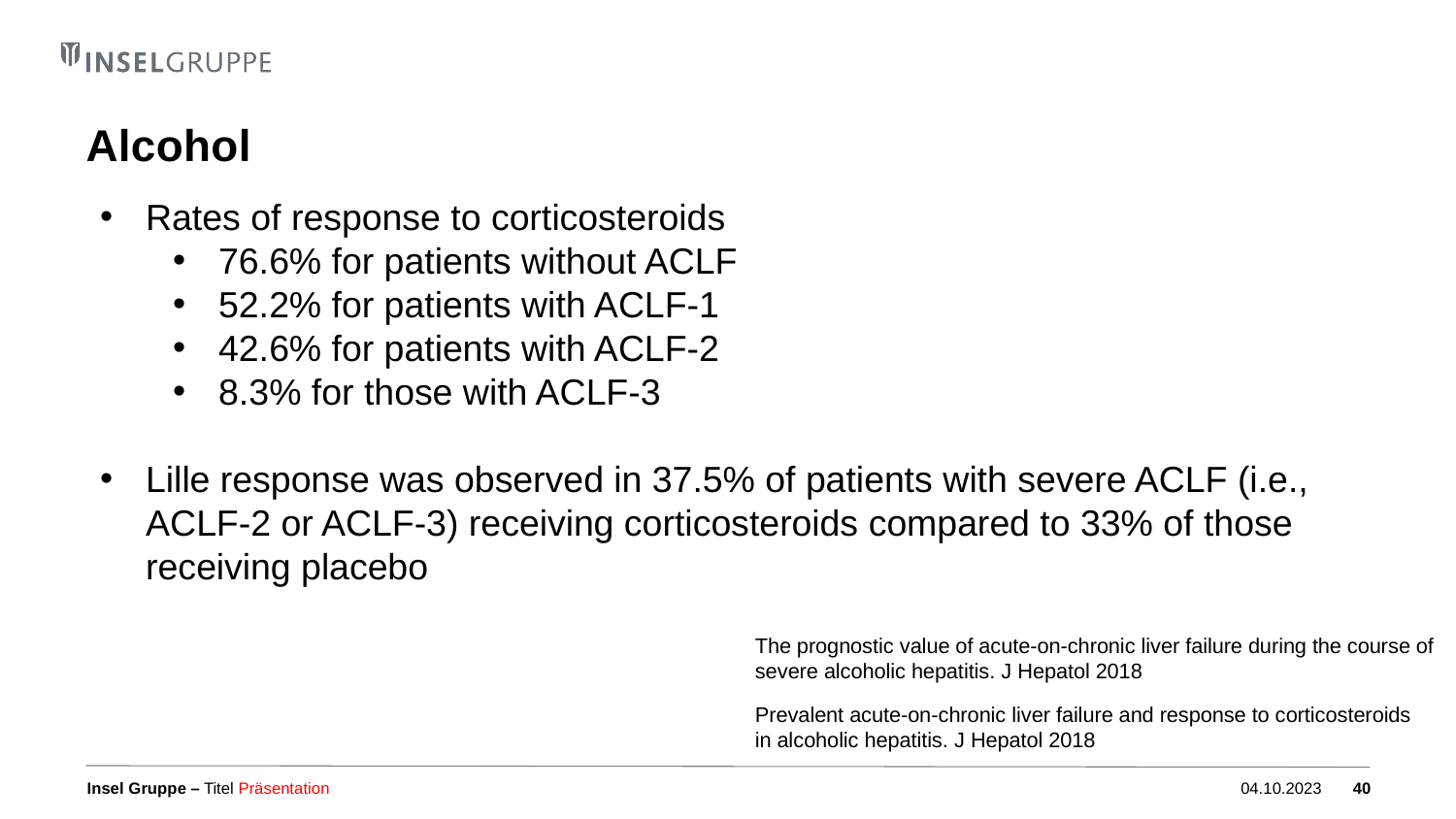

# Alcohol
Rates of response to corticosteroids
76.6% for patients without ACLF
52.2% for patients with ACLF-1
42.6% for patients with ACLF-2
8.3% for those with ACLF-3

Lille response was observed in 37.5% of patients with severe ACLF (i.e., ACLF-2 or ACLF-3) receiving corticosteroids compared to 33% of those receiving placebo
The prognostic value of acute-on-chronic liver failure during the course of severe alcoholic hepatitis. J Hepatol 2018
Prevalent acute-on-chronic liver failure and response to corticosteroids
in alcoholic hepatitis. J Hepatol 2018
Titel Präsentation
04.10.2023
40